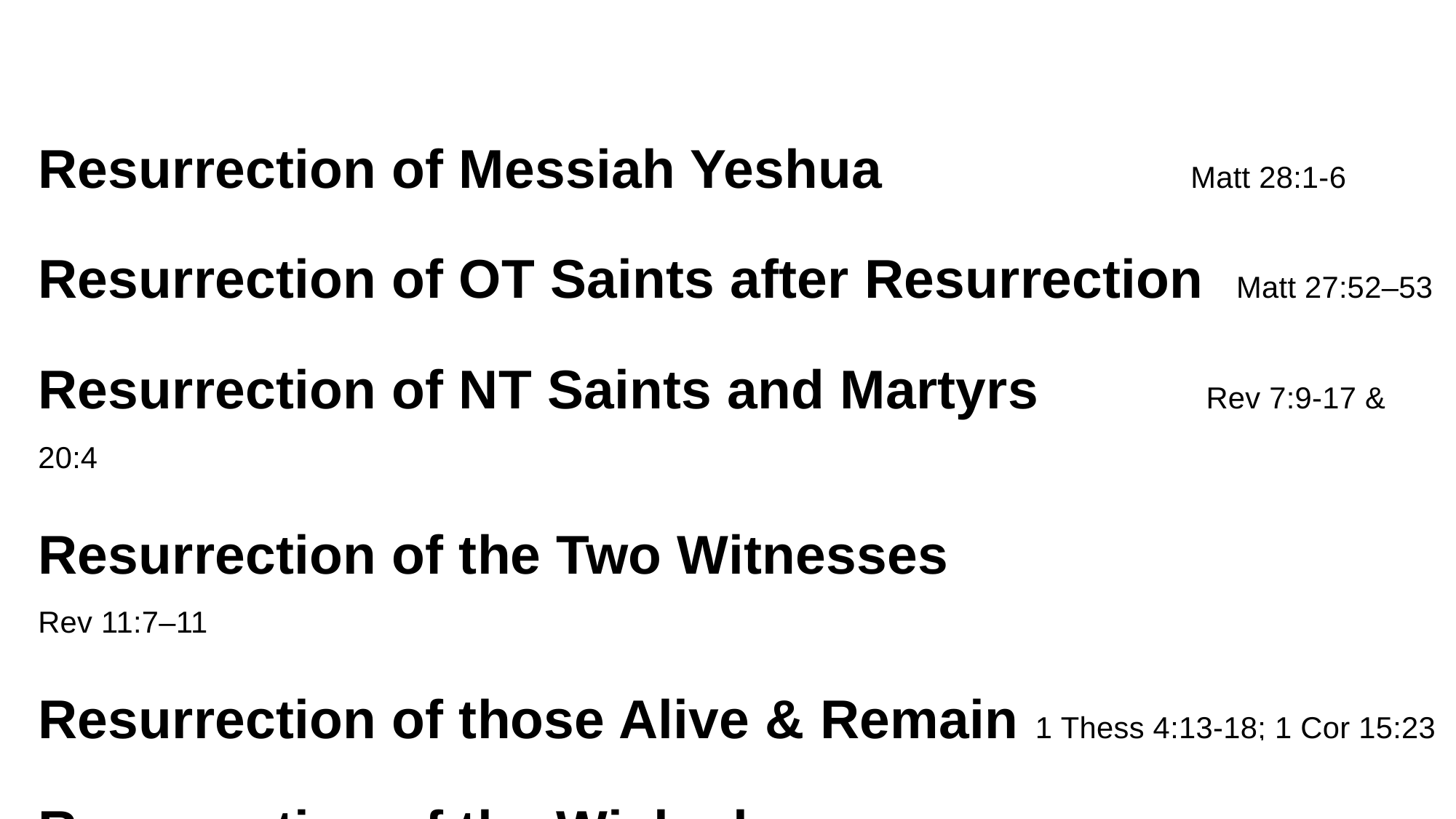

Resurrection of Messiah Yeshua			    Matt 28:1-6
Resurrection of OT Saints after Resurrection  Matt 27:52–53
Resurrection of NT Saints and Martyrs 	     Rev 7:9-17 & 20:4
Resurrection of the Two Witnesses 		          Rev 11:7–11
Resurrection of those Alive & Remain 1 Thess 4:13-18; 1 Cor 15:23
Resurrection of the Wicked 					Revelation 20:5